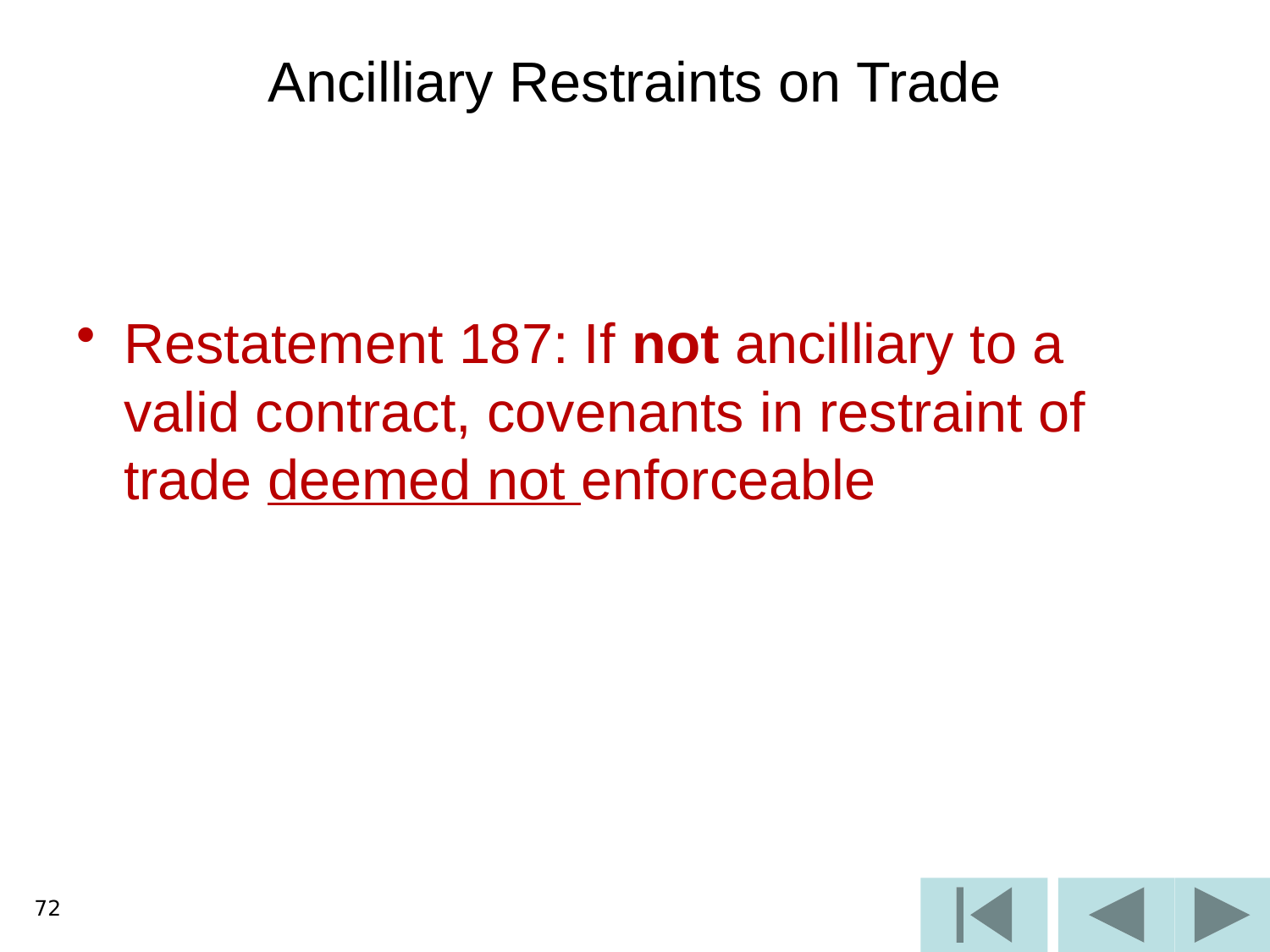

# Ancilliary Restraints on Trade

Restatement 187: If not ancilliary to a valid contract, covenants in restraint of trade deemed not enforceable
72